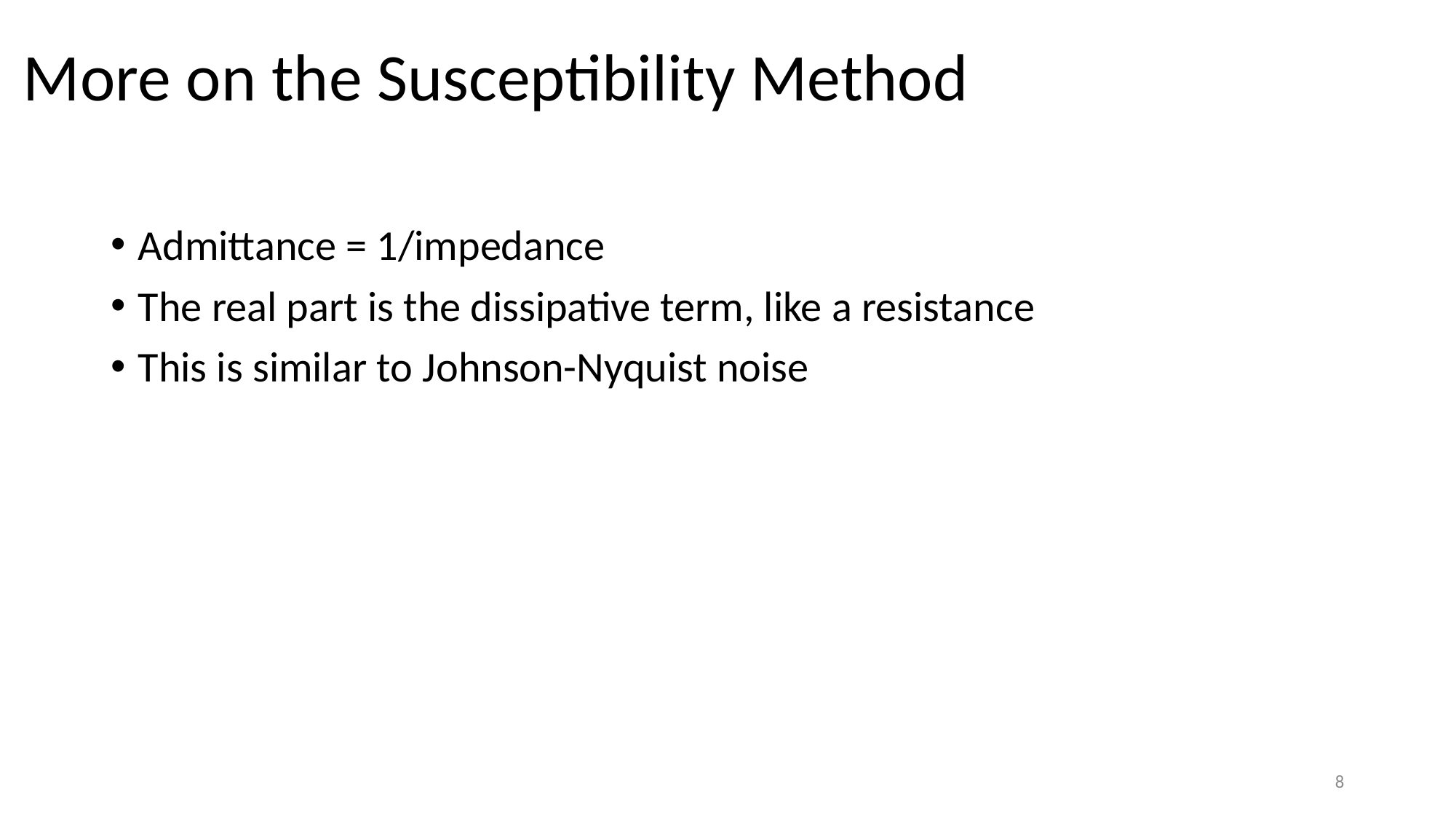

# More on the Susceptibility Method
Admittance = 1/impedance
The real part is the dissipative term, like a resistance
This is similar to Johnson-Nyquist noise

8